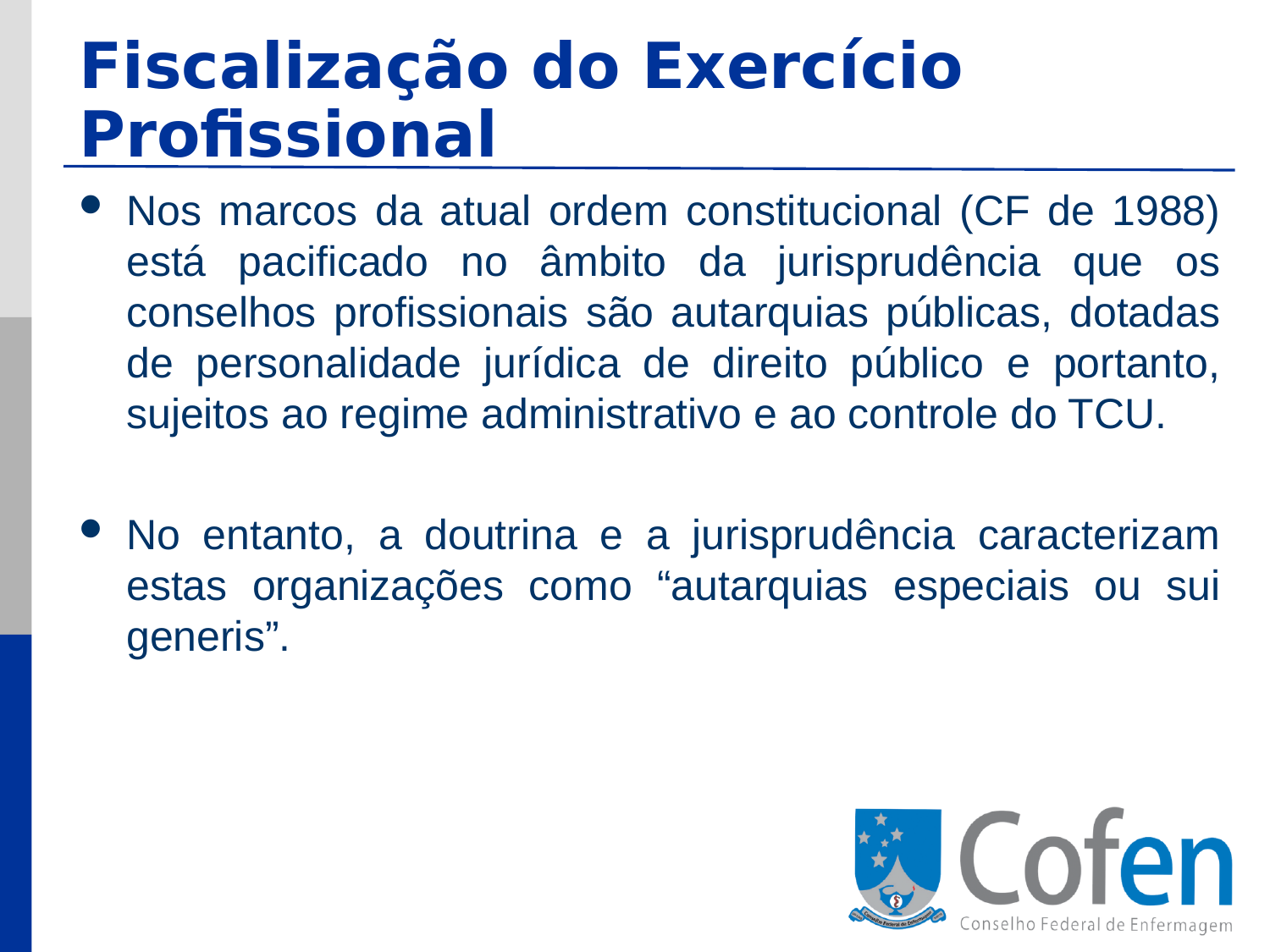

Fiscalização do Exercício Profissional
Nos marcos da atual ordem constitucional (CF de 1988) está pacificado no âmbito da jurisprudência que os conselhos profissionais são autarquias públicas, dotadas de personalidade jurídica de direito público e portanto, sujeitos ao regime administrativo e ao controle do TCU.

No entanto, a doutrina e a jurisprudência caracterizam estas organizações como “autarquias especiais ou sui generis”.